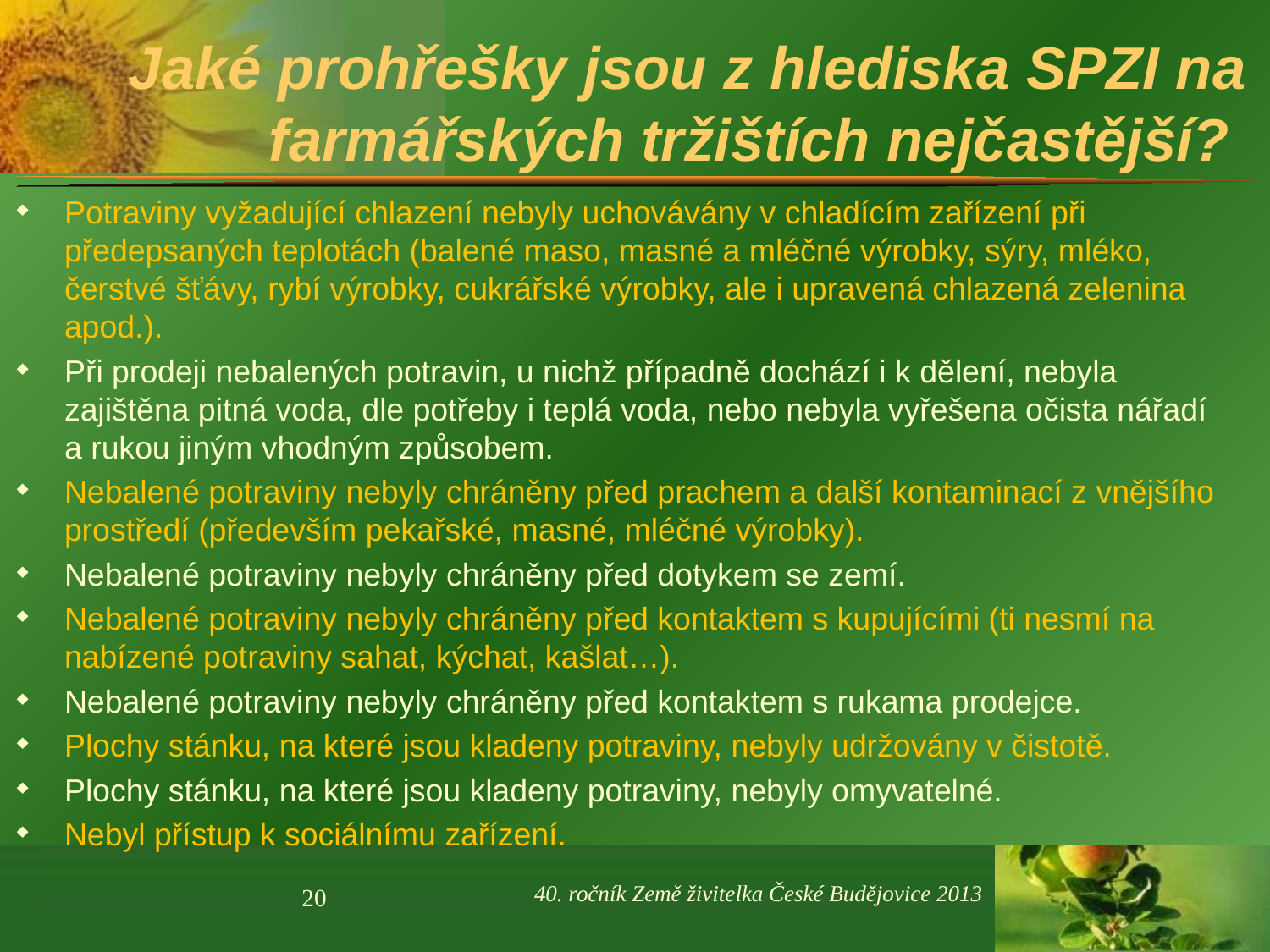

# Jaké prohřešky jsou z hlediska SPZI na farmářských tržištích nejčastější?
Potraviny vyžadující chlazení nebyly uchovávány v chladícím zařízení při předepsaných teplotách (balené maso, masné a mléčné výrobky, sýry, mléko, čerstvé šťávy, rybí výrobky, cukrářské výrobky, ale i upravená chlazená zelenina apod.).
Při prodeji nebalených potravin, u nichž případně dochází i k dělení, nebyla zajištěna pitná voda, dle potřeby i teplá voda, nebo nebyla vyřešena očista nářadí a rukou jiným vhodným způsobem.
Nebalené potraviny nebyly chráněny před prachem a další kontaminací z vnějšího prostředí (především pekařské, masné, mléčné výrobky).
Nebalené potraviny nebyly chráněny před dotykem se zemí.
Nebalené potraviny nebyly chráněny před kontaktem s kupujícími (ti nesmí na nabízené potraviny sahat, kýchat, kašlat…).
Nebalené potraviny nebyly chráněny před kontaktem s rukama prodejce.
Plochy stánku, na které jsou kladeny potraviny, nebyly udržovány v čistotě.
Plochy stánku, na které jsou kladeny potraviny, nebyly omyvatelné.
Nebyl přístup k sociálnímu zařízení.

40. ročník Země živitelka České Budějovice 2013
20